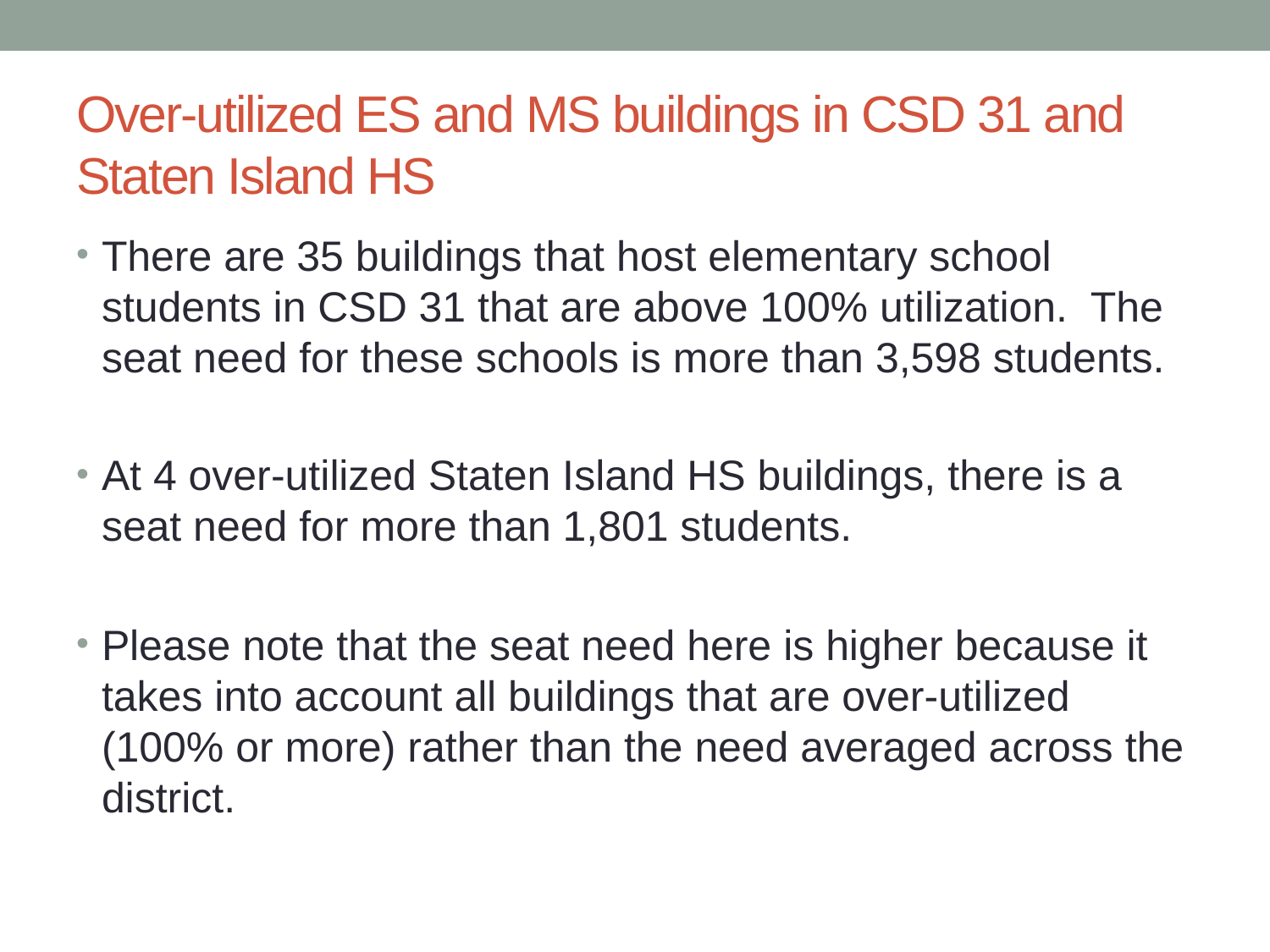

# Over-utilized ES and MS buildings in CSD 31 and Staten Island HS
There are 35 buildings that host elementary school students in CSD 31 that are above 100% utilization.  The seat need for these schools is more than 3,598 students.

At 4 over-utilized Staten Island HS buildings, there is a seat need for more than 1,801 students.

Please note that the seat need here is higher because it takes into account all buildings that are over-utilized (100% or more) rather than the need averaged across the district.